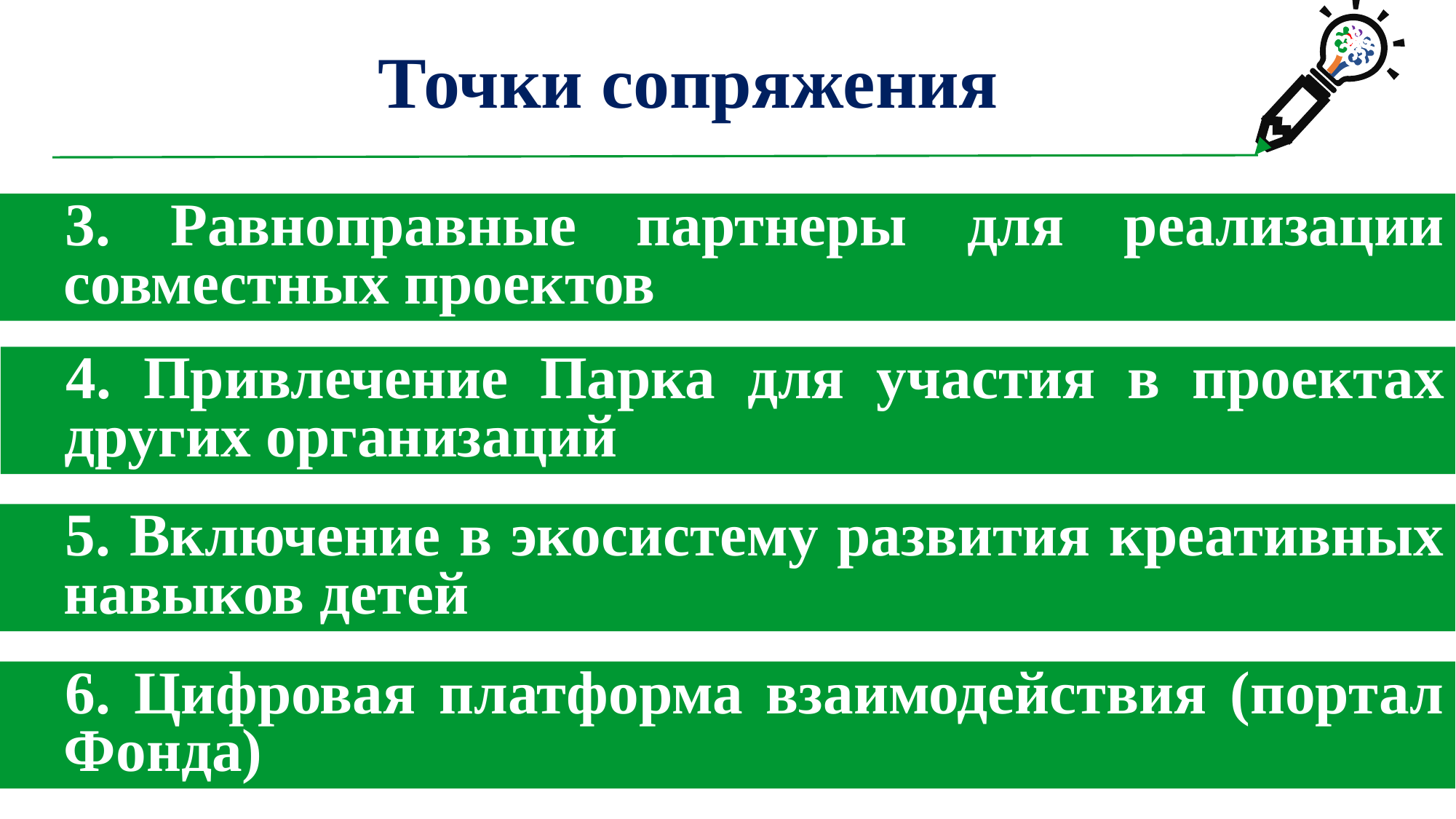

Точки сопряжения
3. Равноправные партнеры для реализации совместных проектов
4. Привлечение Парка для участия в проектах других организаций
5. Включение в экосистему развития креативных навыков детей
6. Цифровая платформа взаимодействия (портал Фонда)